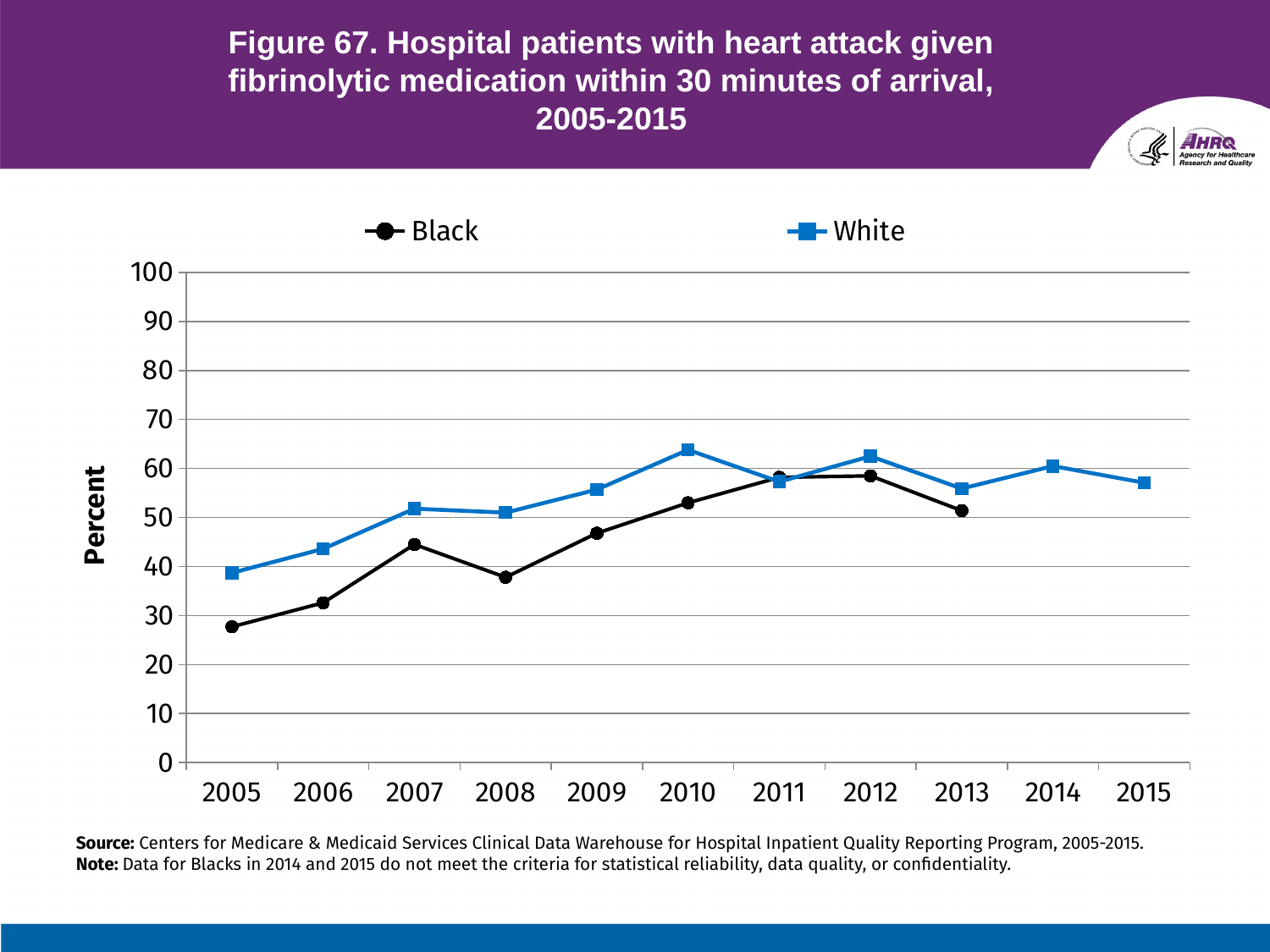

# Figure 67. Hospital patients with heart attack given fibrinolytic medication within 30 minutes of arrival, 2005-2015

### Chart

| Category | Black | White |
|---|---|---|
| 2005 | 27.7 | 38.7 |
| 2006 | 32.6 | 43.6 |
| 2007 | 44.5 | 51.8 |
| 2008 | 37.8 | 51.0 |
| 2009 | 46.8 | 55.7 |
| 2010 | 53.0 | 63.8 |
| 2011 | 58.2 | 57.3 |
| 2012 | 58.5 | 62.5 |
| 2013 | 51.4 | 55.9 |
| 2014 | None | 60.5 |
| 2015 | None | 57.1 |
Source: Centers for Medicare & Medicaid Services Clinical Data Warehouse for Hospital Inpatient Quality Reporting Program, 2005-2015.
Note: Data for Blacks in 2014 and 2015 do not meet the criteria for statistical reliability, data quality, or confidentiality.